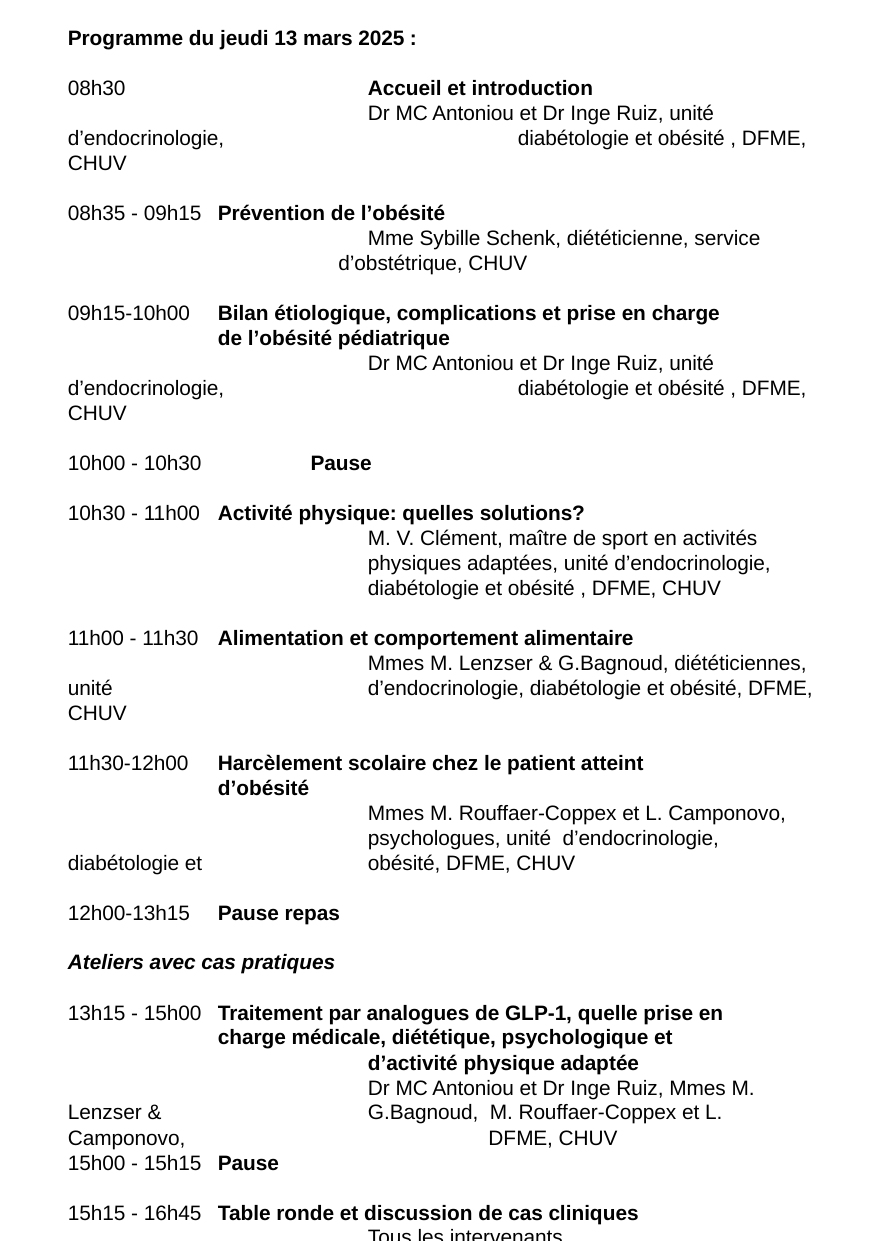

Programme du jeudi 13 mars 2025 :

08h30		Accueil et introduction
		Dr MC Antoniou et Dr Inge Ruiz, unité d’endocrinologie, 		diabétologie et obésité , DFME, CHUV

08h35 - 09h15	Prévention de l’obésité
		Mme Sybille Schenk, diététicienne, service 		                     d’obstétrique, CHUV

09h15-10h00	Bilan étiologique, complications et prise en charge   		de l’obésité pédiatrique
		Dr MC Antoniou et Dr Inge Ruiz, unité d’endocrinologie, 		diabétologie et obésité , DFME, CHUV

10h00 - 10h30                   Pause

10h30 - 11h00	Activité physique: quelles solutions?
		M. V. Clément, maître de sport en activités 			physiques adaptées, unité d’endocrinologie, 			diabétologie et obésité , DFME, CHUV

11h00 - 11h30	Alimentation et comportement alimentaire
		Mmes M. Lenzser & G.Bagnoud, diététiciennes, unité  		d’endocrinologie, diabétologie et obésité, DFME, CHUV

11h30-12h00	Harcèlement scolaire chez le patient atteint 			d’obésité
		Mmes M. Rouffaer-Coppex et L. Camponovo, 			psychologues, unité  d’endocrinologie, diabétologie et 		obésité, DFME, CHUV

12h00-13h15	Pause repas

Ateliers avec cas pratiques

13h15 - 15h00	Traitement par analogues de GLP-1, quelle prise en 		charge médicale, diététique, psychologique et 			d’activité physique adaptée
		Dr MC Antoniou et Dr Inge Ruiz, Mmes M. Lenzser & 		G.Bagnoud,  M. Rouffaer-Coppex et L. Camponovo, 		                     DFME, CHUV
15h00 - 15h15	Pause

15h15 - 16h45 	Table ronde et discussion de cas cliniques
		Tous les intervenants

16h45 - 17h00 	Bilan et conclusion de la formation